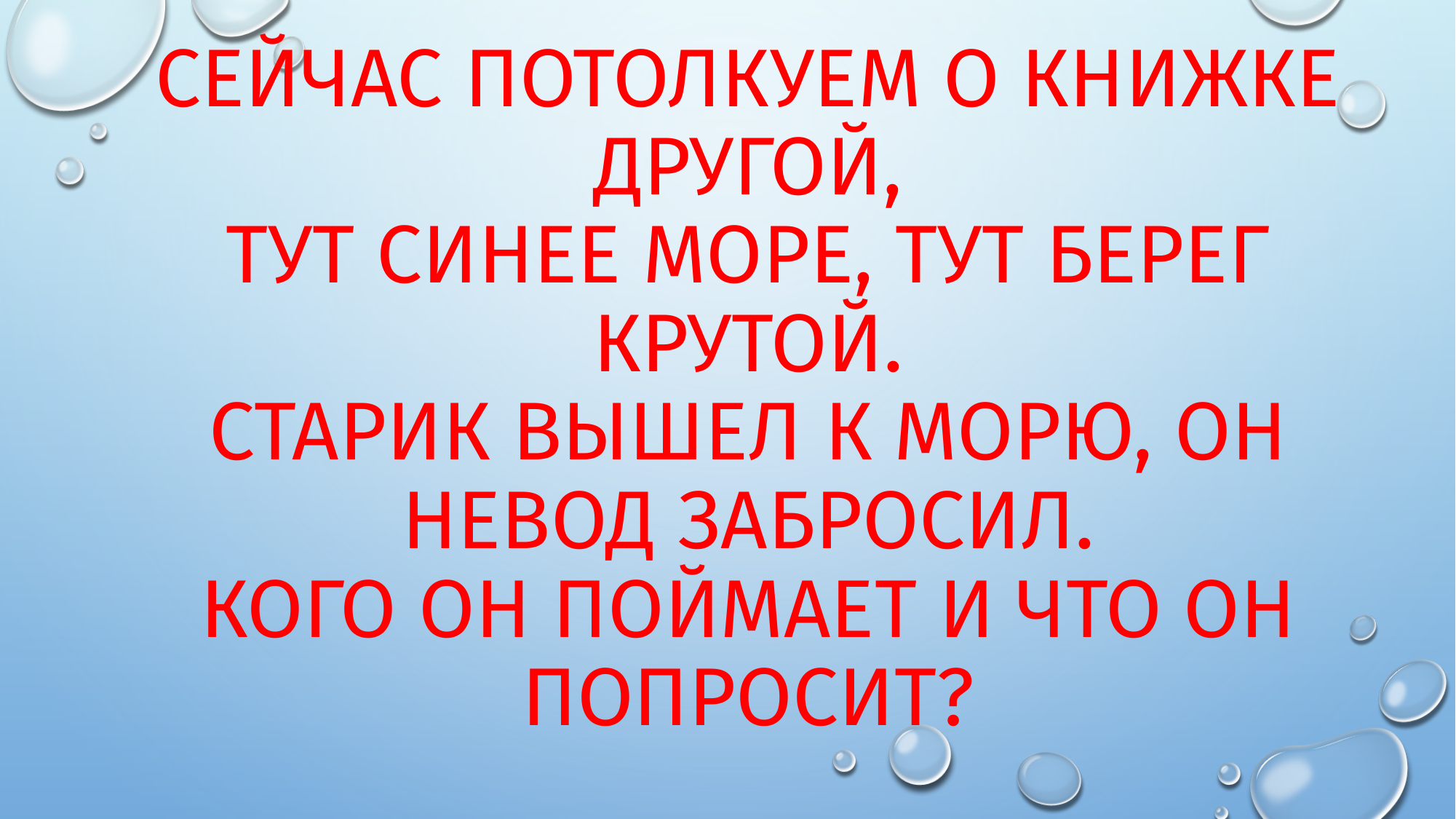

# Сейчас потолкуем о книжке другой, Тут синее море, тут берег крутой. Старик вышел к морю, он невод забросил. Кого он поймает и что он попросит?